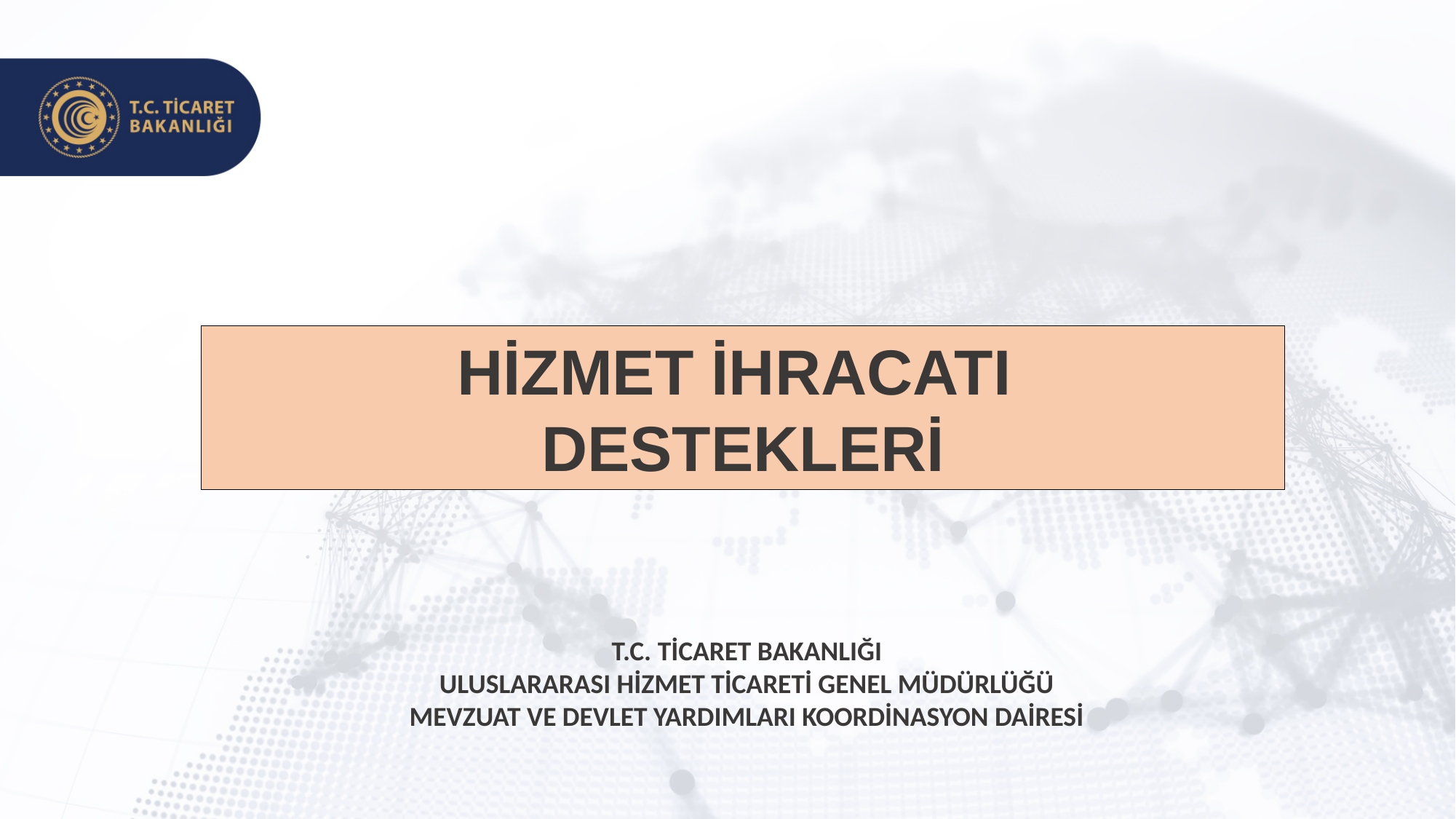

HİZMET İHRACATI
DESTEKLERİ
T.C. TİCARET BAKANLIĞI
ULUSLARARASI HİZMET TİCARETİ GENEL MÜDÜRLÜĞÜ
MEVZUAT VE DEVLET YARDIMLARI KOORDİNASYON DAİRESİ